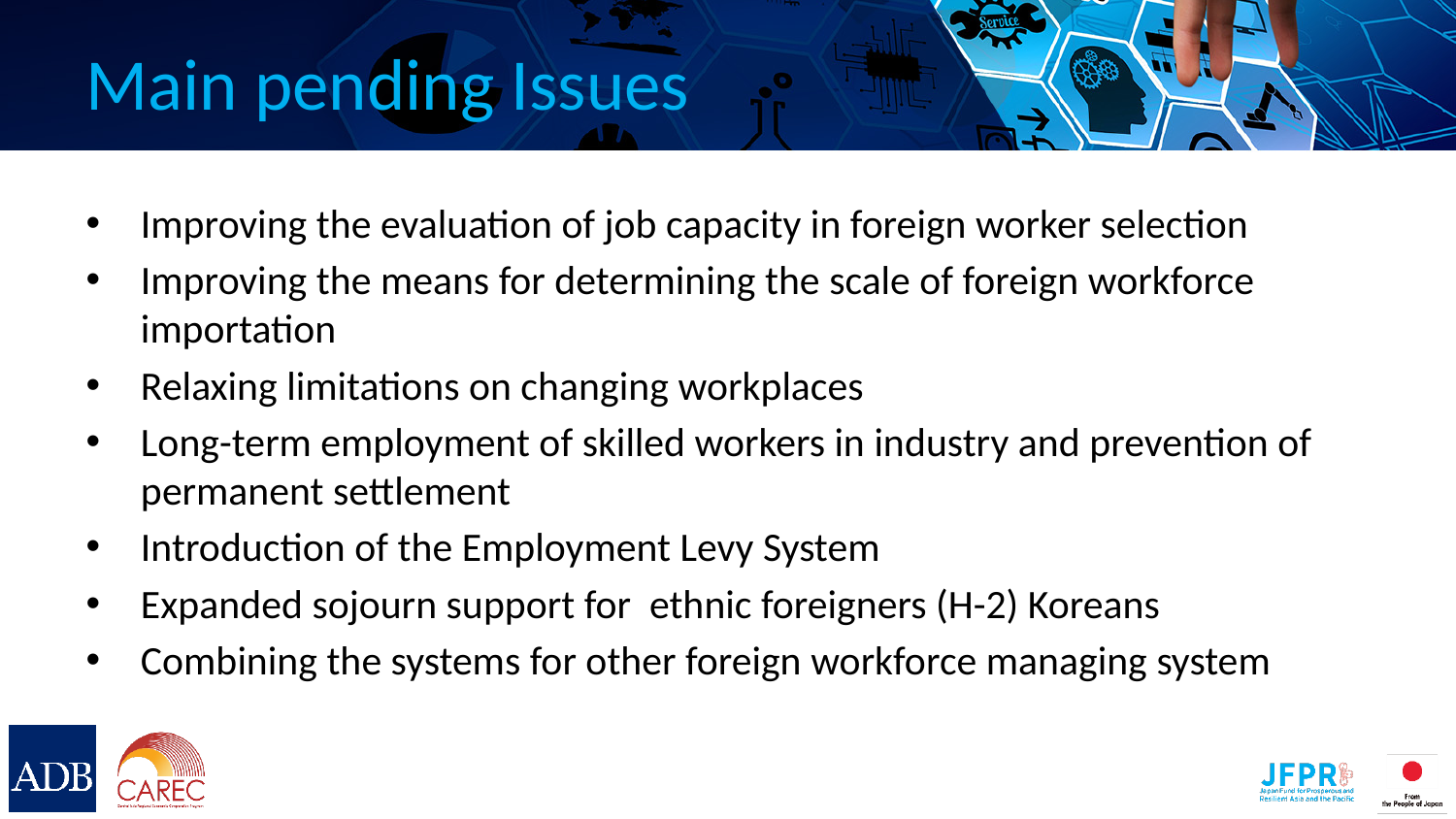

# Main pending Issues
Improving the evaluation of job capacity in foreign worker selection
Improving the means for determining the scale of foreign workforce importation
Relaxing limitations on changing workplaces
Long-term employment of skilled workers in industry and prevention of permanent settlement
Introduction of the Employment Levy System
Expanded sojourn support for  ethnic foreigners (H-2) Koreans
Combining the systems for other foreign workforce managing system